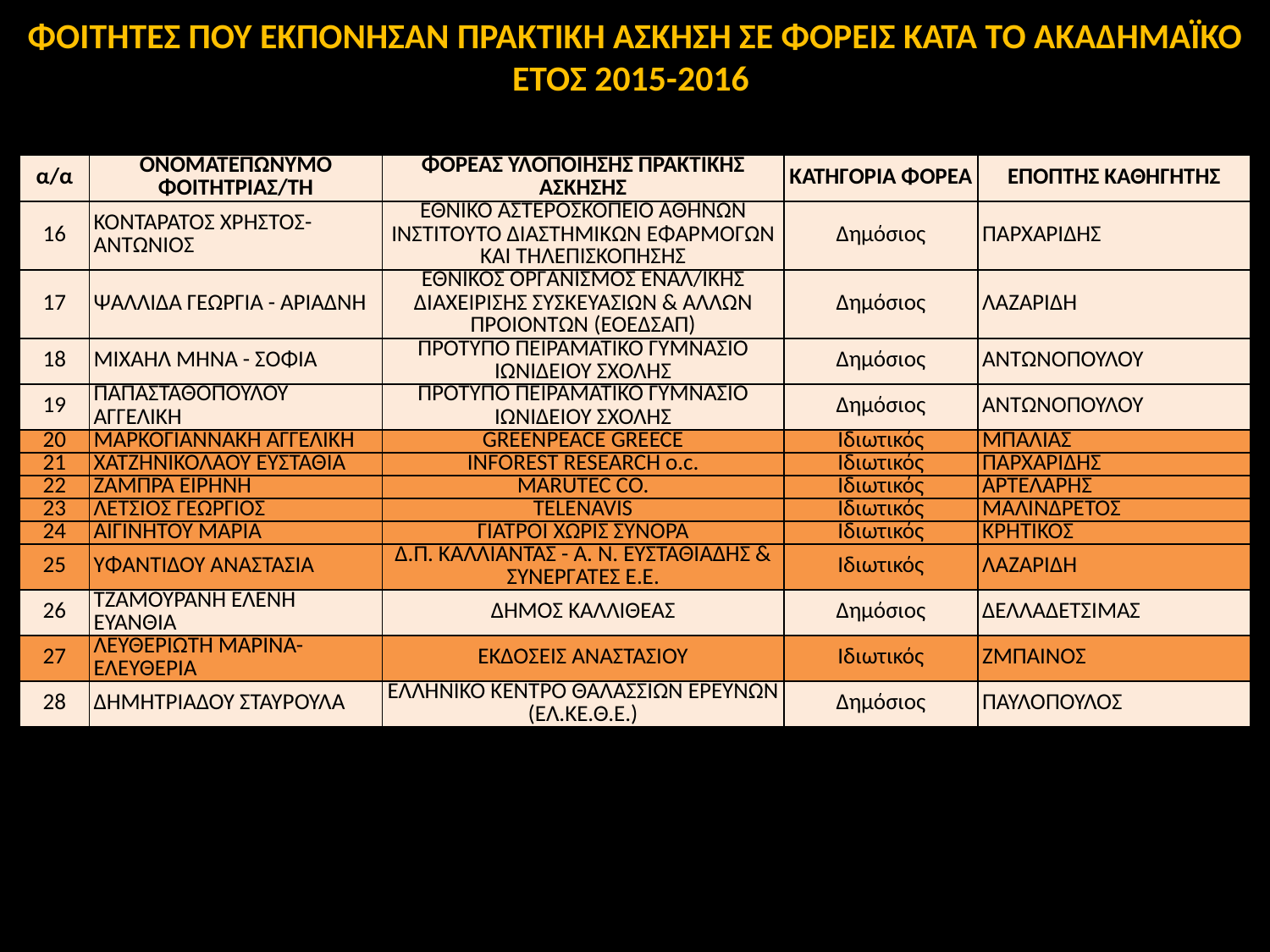

ΦΟΙΤΗΤΕΣ ΠΟΥ ΕΚΠΟΝΗΣΑΝ ΠΡΑΚΤΙΚΗ ΑΣΚΗΣΗ ΣΕ ΦΟΡΕΙΣ ΚΑΤΑ ΤΟ ΑΚΑΔΗΜΑΪΚΟ ΕΤΟΣ 2015-2016
| α/α | ΟΝΟΜΑΤΕΠΩΝΥΜΟ ΦΟΙΤΗΤΡΙΑΣ/ΤΗ | ΦΟΡΕΑΣ ΥΛΟΠΟΙΗΣΗΣ ΠΡΑΚΤΙΚΗΣ ΑΣΚΗΣΗΣ | ΚΑΤΗΓΟΡΙΑ ΦΟΡΕΑ | ΕΠΟΠΤΗΣ ΚΑΘΗΓΗΤΗΣ |
| --- | --- | --- | --- | --- |
| 16 | ΚΟΝΤΑΡΑΤΟΣ ΧΡΗΣΤΟΣ-ΑΝΤΩΝΙΟΣ | ΕΘΝΙΚΟ ΑΣΤΕΡΟΣΚΟΠΕΙΟ ΑΘΗΝΩΝ ΙΝΣΤΙΤΟΥΤΟ ΔΙΑΣΤΗΜΙΚΩΝ ΕΦΑΡΜΟΓΩΝ ΚΑΙ ΤΗΛΕΠΙΣΚΟΠΗΣΗΣ | Δημόσιος | ΠΑΡΧΑΡΙΔΗΣ |
| 17 | ΨΑΛΛΙΔΑ ΓΕΩΡΓΙΑ - ΑΡΙΑΔΝΗ | ΕΘΝΙΚΟΣ ΟΡΓΑΝΙΣΜΟΣ ΕΝΑΛ/ΙΚΗΣ ΔΙΑΧΕΙΡΙΣΗΣ ΣΥΣΚΕΥΑΣΙΩΝ & ΑΛΛΩΝ ΠΡΟΙΟΝΤΩΝ (ΕΟΕΔΣΑΠ) | Δημόσιος | ΛΑΖΑΡΙΔΗ |
| 18 | ΜΙΧΑΗΛ ΜΗΝΑ - ΣΟΦΙΑ | ΠΡΟΤΥΠΟ ΠΕΙΡΑΜΑΤΙΚΟ ΓΥΜΝΑΣΙΟ ΙΩΝΙΔΕΙΟΥ ΣΧΟΛΗΣ | Δημόσιος | ΑΝΤΩΝΟΠΟΥΛΟΥ |
| 19 | ΠΑΠΑΣΤΑΘΟΠΟΥΛΟΥ ΑΓΓΕΛΙΚΗ | ΠΡΟΤΥΠΟ ΠΕΙΡΑΜΑΤΙΚΟ ΓΥΜΝΑΣΙΟ ΙΩΝΙΔΕΙΟΥ ΣΧΟΛΗΣ | Δημόσιος | ΑΝΤΩΝΟΠΟΥΛΟΥ |
| 20 | ΜΑΡΚΟΓΙΑΝΝΑΚΗ ΑΓΓΕΛΙΚΗ | GREENPEACE GREECE | Ιδιωτικός | ΜΠΑΛΙΑΣ |
| 21 | ΧΑΤΖΗΝΙΚΟΛΑΟΥ ΕΥΣΤΑΘΙΑ | INFOREST RESEARCH o.c. | Ιδιωτικός | ΠΑΡΧΑΡΙΔΗΣ |
| 22 | ΖΑΜΠΡΑ ΕΙΡΗΝΗ | MARUTEC CO. | Ιδιωτικός | ΑΡΤΕΛΑΡΗΣ |
| 23 | ΛΕΤΣΙΟΣ ΓΕΩΡΓΙΟΣ | TELENAVIS | Ιδιωτικός | ΜΑΛΙΝΔΡΕΤΟΣ |
| 24 | ΑΙΓΙΝΗΤΟΥ ΜΑΡΙΑ | ΓΙΑΤΡΟΙ ΧΩΡΙΣ ΣΥΝΟΡΑ | Ιδιωτικός | ΚΡΗΤΙΚΟΣ |
| 25 | ΥΦΑΝΤΙΔΟΥ ΑΝΑΣΤΑΣΙΑ | Δ.Π. ΚΑΛΛΙΑΝΤΑΣ - Α. Ν. ΕΥΣΤΑΘΙΑΔΗΣ & ΣΥΝΕΡΓΑΤΕΣ Ε.Ε. | Ιδιωτικός | ΛΑΖΑΡΙΔΗ |
| 26 | ΤΖΑΜΟΥΡΑΝΗ ΕΛΕΝΗ ΕΥΑΝΘΙΑ | ΔΗΜΟΣ ΚΑΛΛΙΘΕΑΣ | Δημόσιος | ΔΕΛΛΑΔΕΤΣΙΜΑΣ |
| 27 | ΛΕΥΘΕΡΙΩΤΗ ΜΑΡΙΝΑ-ΕΛΕΥΘΕΡΙΑ | ΕΚΔΟΣΕΙΣ ΑΝΑΣΤΑΣΙΟΥ | Ιδιωτικός | ΖΜΠΑΙΝΟΣ |
| 28 | ΔΗΜΗΤΡΙΑΔΟΥ ΣΤΑΥΡΟΥΛΑ | ΕΛΛΗΝΙΚΟ ΚΕΝΤΡΟ ΘΑΛΑΣΣΙΩΝ ΕΡΕΥΝΩΝ (ΕΛ.ΚΕ.Θ.Ε.) | Δημόσιος | ΠΑΥΛΟΠΟΥΛΟΣ |